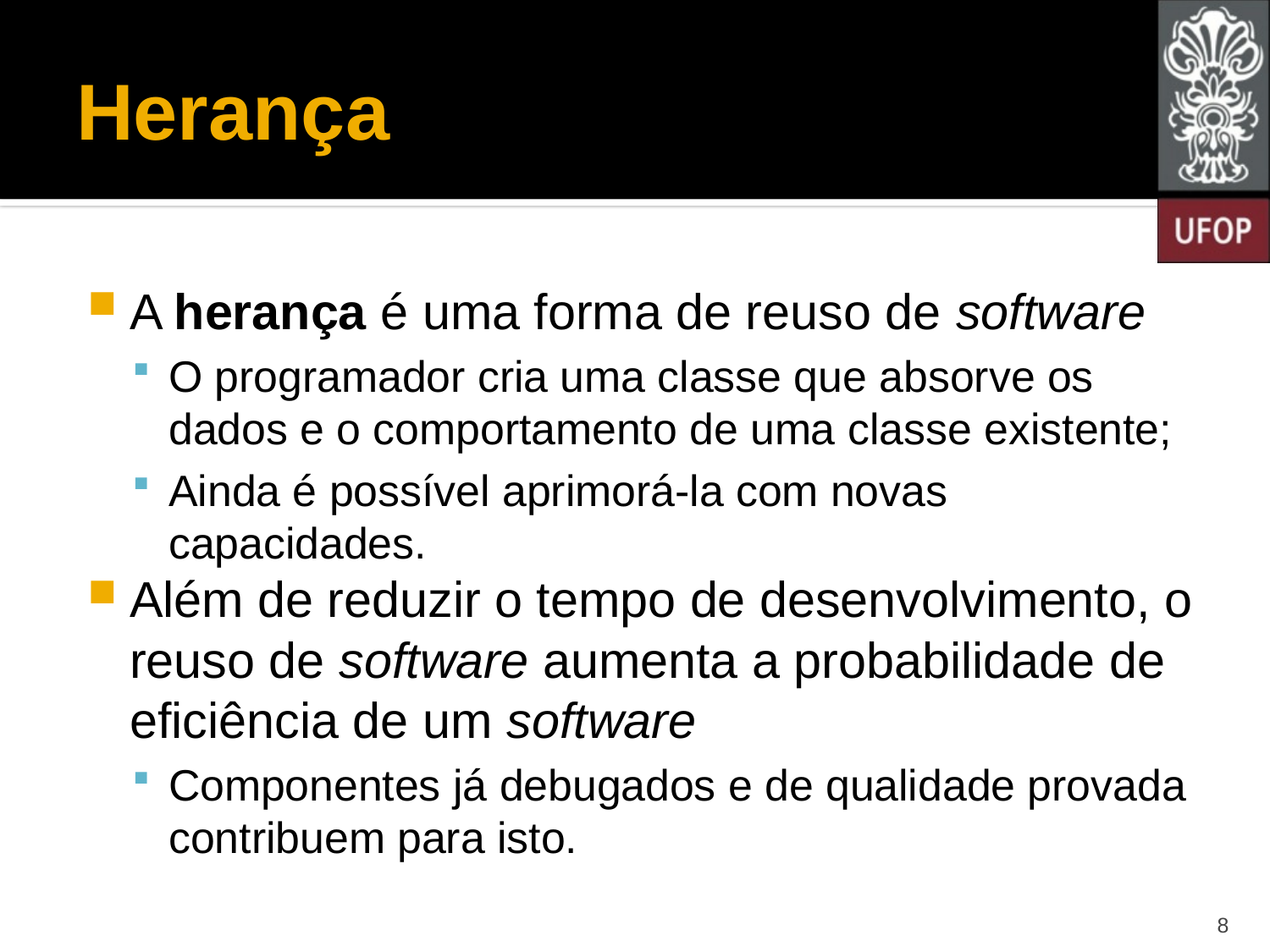

# Herança
A herança é uma forma de reuso de software
O programador cria uma classe que absorve os dados e o comportamento de uma classe existente;
Ainda é possível aprimorá-la com novas capacidades.
Além de reduzir o tempo de desenvolvimento, o reuso de software aumenta a probabilidade de eficiência de um software
Componentes já debugados e de qualidade provada contribuem para isto.
8